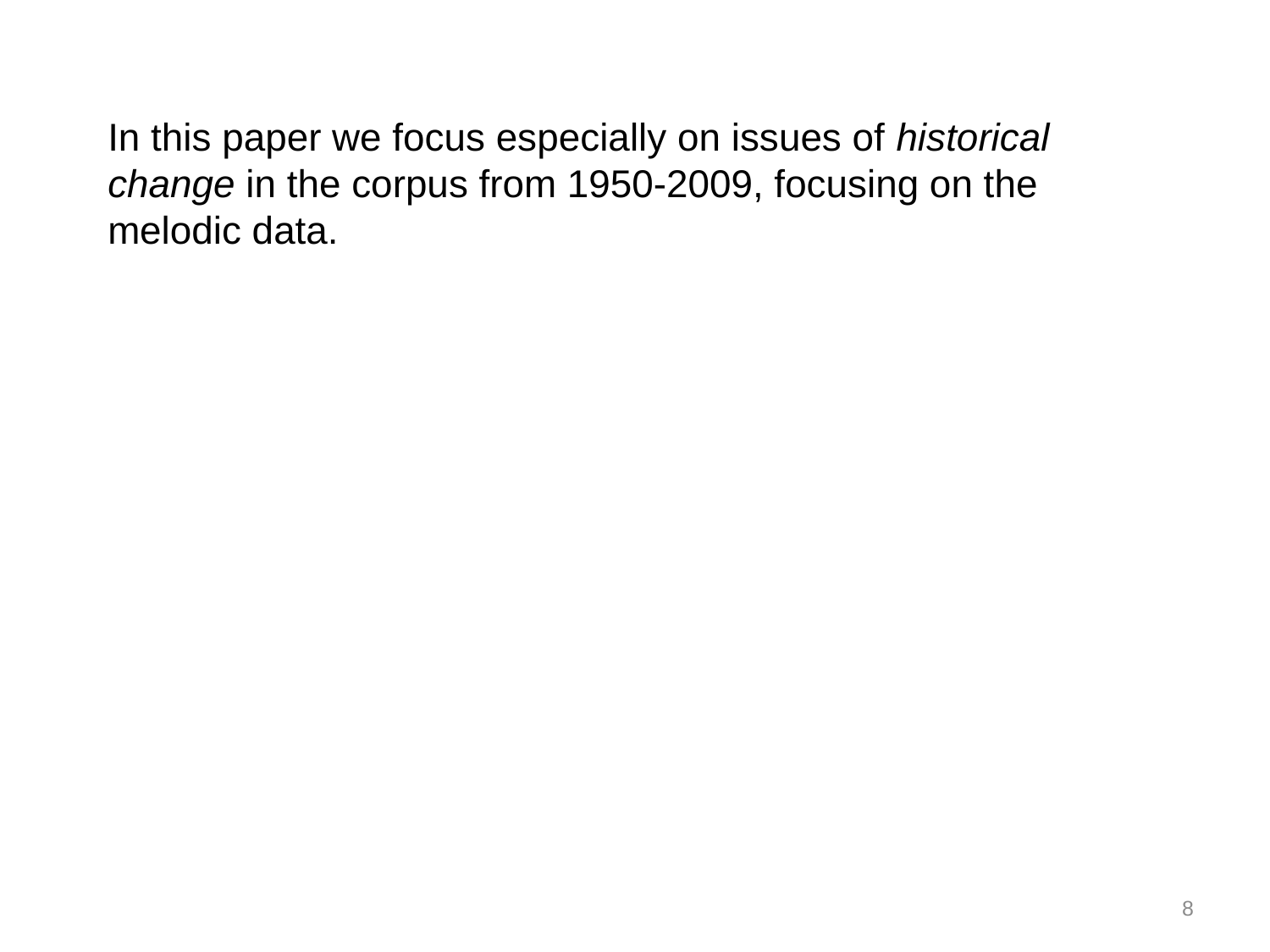

In this paper we focus especially on issues of historical change in the corpus from 1950-2009, focusing on the melodic data.

8